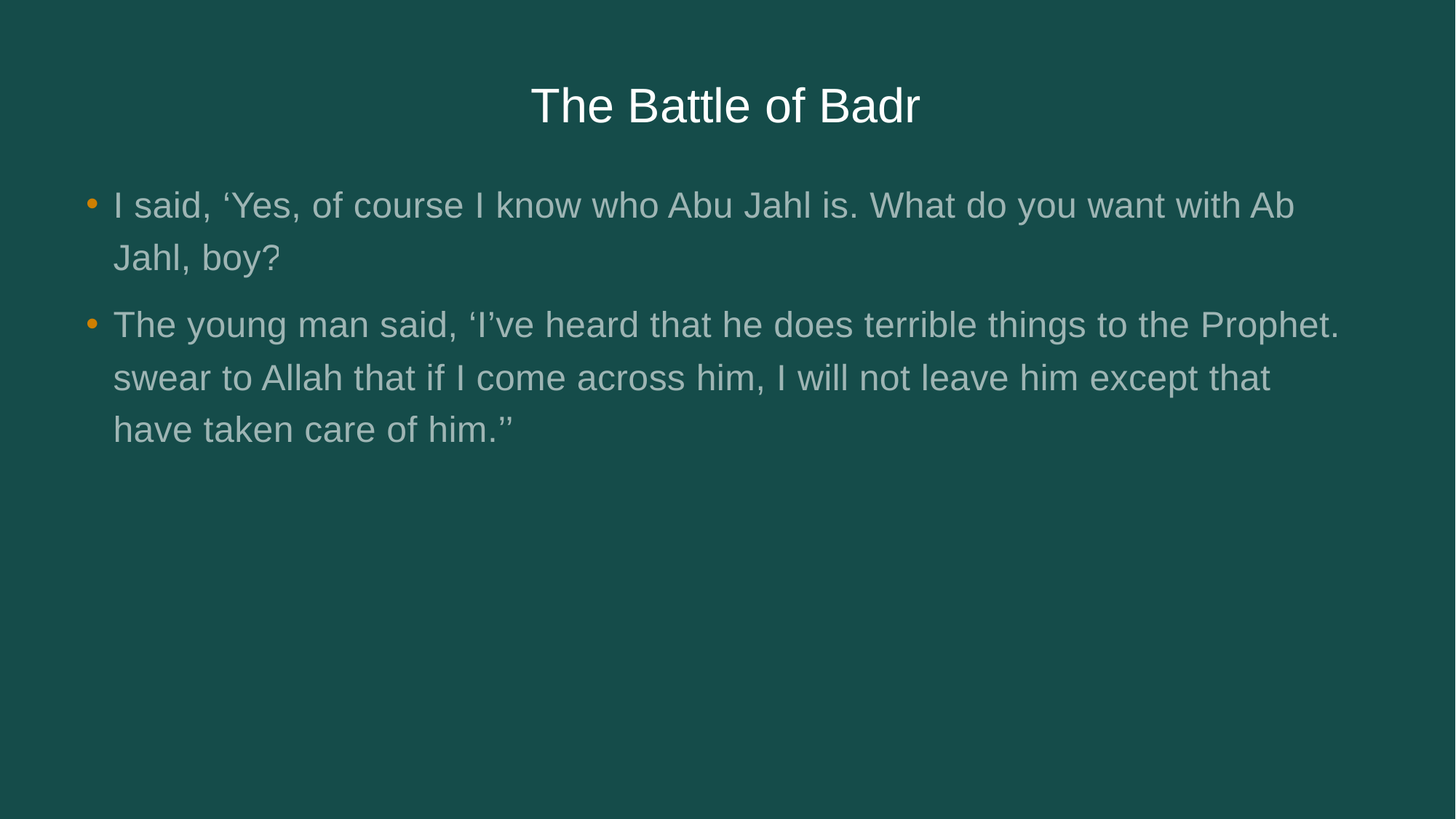

# The Battle of Badr
I said, ‘Yes, of course I know who Abu Jahl is. What do you want with Abu Jahl, boy?
The young man said, ‘I’ve heard that he does terrible things to the Prophet. I swear to Allah that if I come across him, I will not leave him except that I have taken care of him.’”